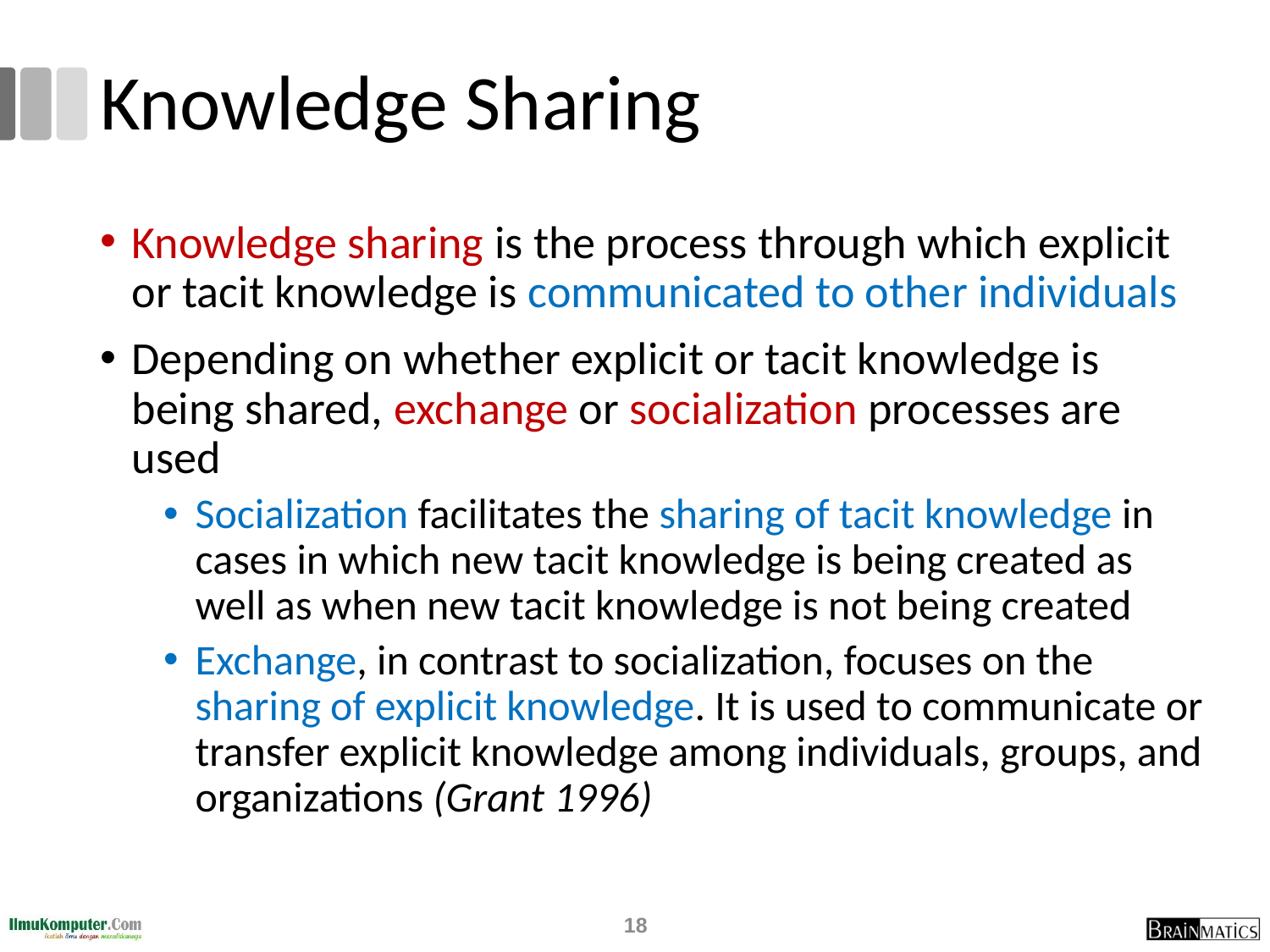

# Knowledge Sharing
Knowledge sharing is the process through which explicit or tacit knowledge is communicated to other individuals
Depending on whether explicit or tacit knowledge is being shared, exchange or socialization processes are used
Socialization facilitates the sharing of tacit knowledge in cases in which new tacit knowledge is being created as well as when new tacit knowledge is not being created
Exchange, in contrast to socialization, focuses on the sharing of explicit knowledge. It is used to communicate or transfer explicit knowledge among individuals, groups, and organizations (Grant 1996)
18